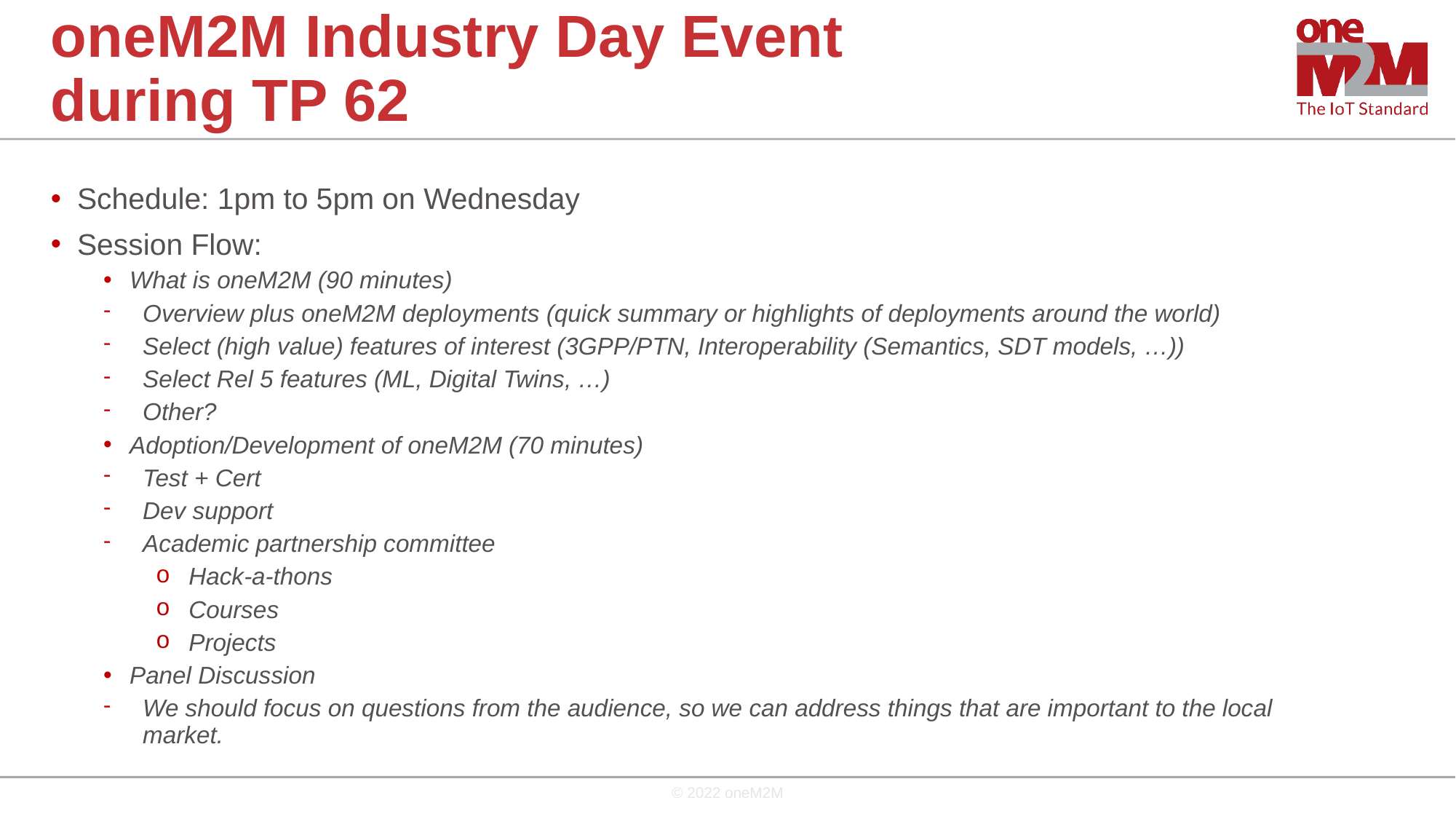

# oneM2M Industry Day Event during TP 62
Schedule: 1pm to 5pm on Wednesday
Session Flow:
What is oneM2M (90 minutes)
Overview plus oneM2M deployments (quick summary or highlights of deployments around the world)
Select (high value) features of interest (3GPP/PTN, Interoperability (Semantics, SDT models, …))
Select Rel 5 features (ML, Digital Twins, …)
Other?
Adoption/Development of oneM2M (70 minutes)
Test + Cert
Dev support
Academic partnership committee
Hack-a-thons
Courses
Projects
Panel Discussion
We should focus on questions from the audience, so we can address things that are important to the local market.

© 2022 oneM2M